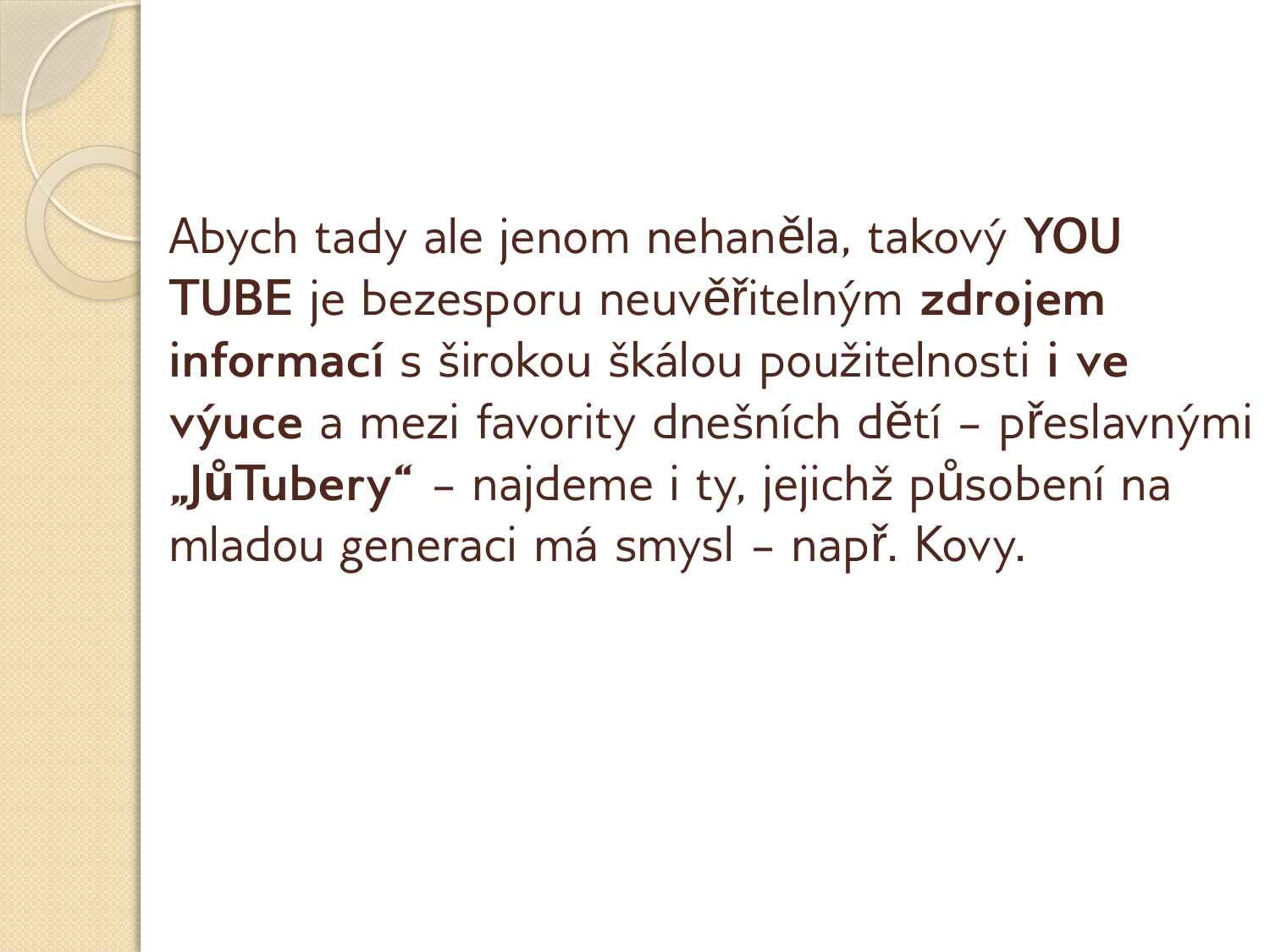

Abych tady ale jenom nehaněla, takový YOU TUBE je bezesporu neuvěřitelným zdrojem informací s širokou škálou použitelnosti i ve výuce a mezi favority dnešních dětí – přeslavnými „JůTubery“ – najdeme i ty, jejichž působení na mladou generaci má smysl – např. Kovy.